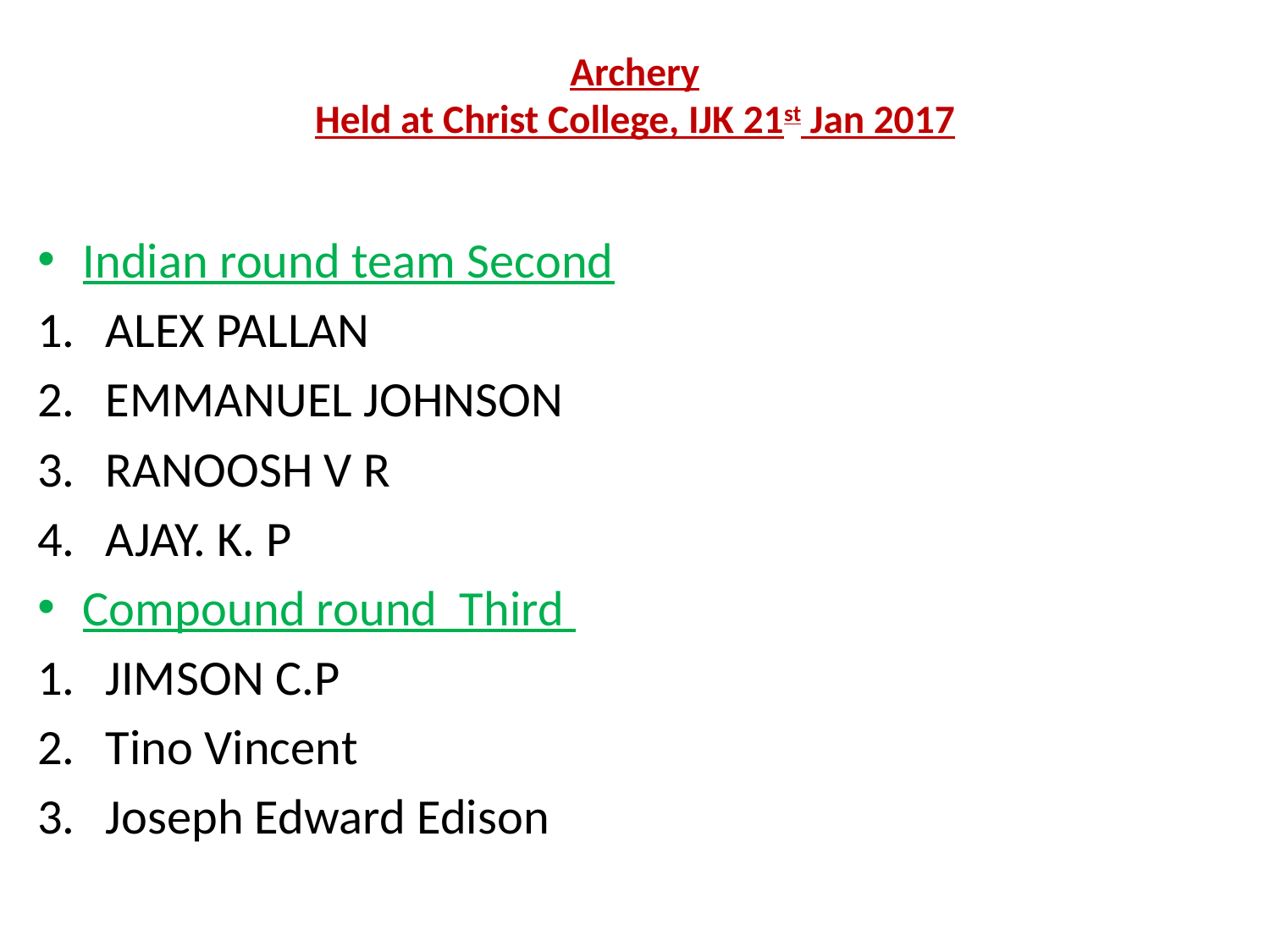

# Archery Held at Christ College, IJK 21st Jan 2017
Indian round team Second
ALEX PALLAN
EMMANUEL JOHNSON
RANOOSH V R
AJAY. K. P
Compound round  Third
JIMSON C.P
Tino Vincent
Joseph Edward Edison